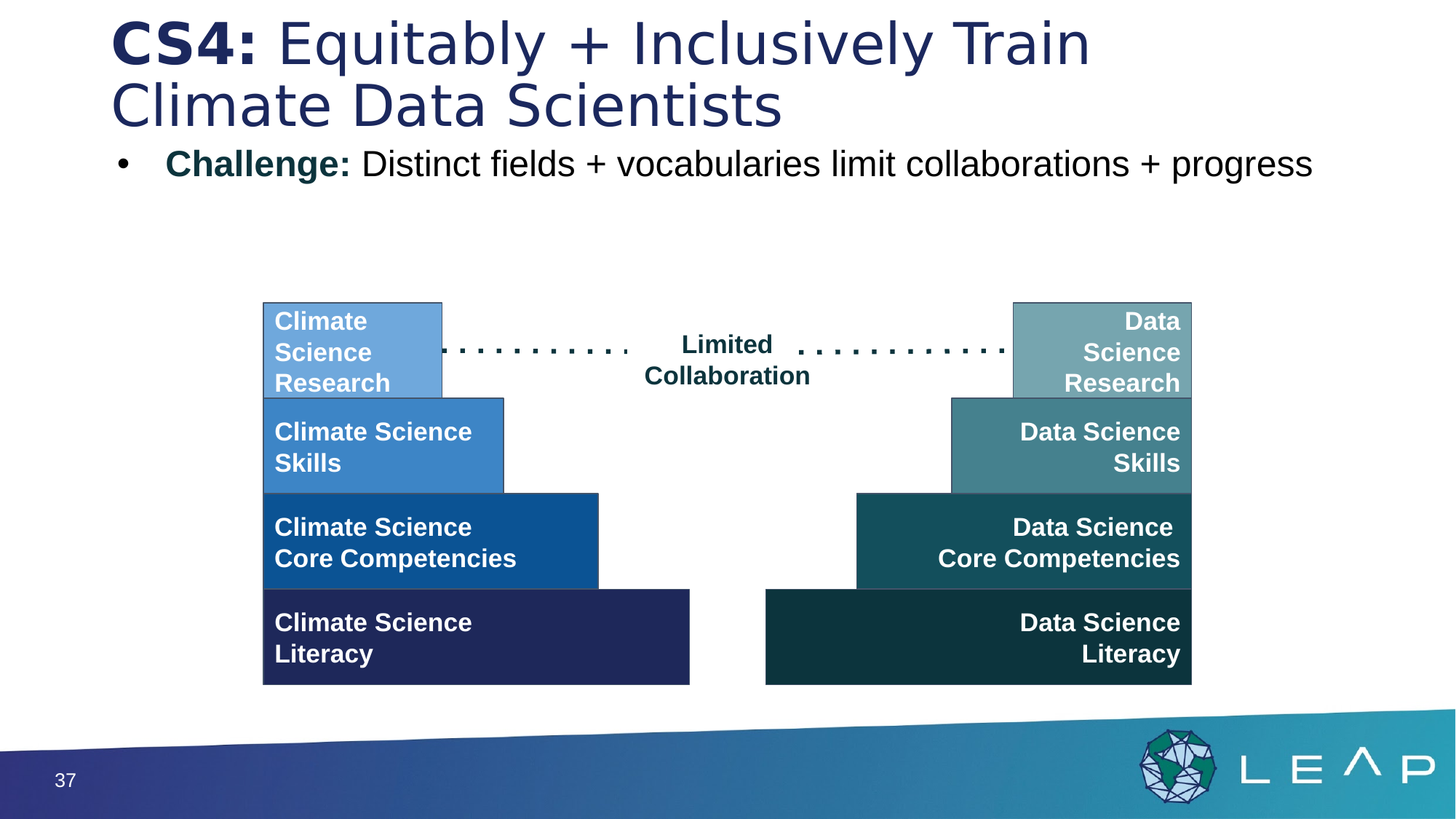

# CS4: Equitably + Inclusively Train Climate Data Scientists
Challenge: Distinct fields + vocabularies limit collaborations + progress

Climate Science Research
Data Science Research
Limited
Collaboration

Climate Science Skills
Data Science
Skills
Climate Science
Core Competencies
Data Science
Core Competencies
Climate Science
Literacy
Data Science
 Literacy
37